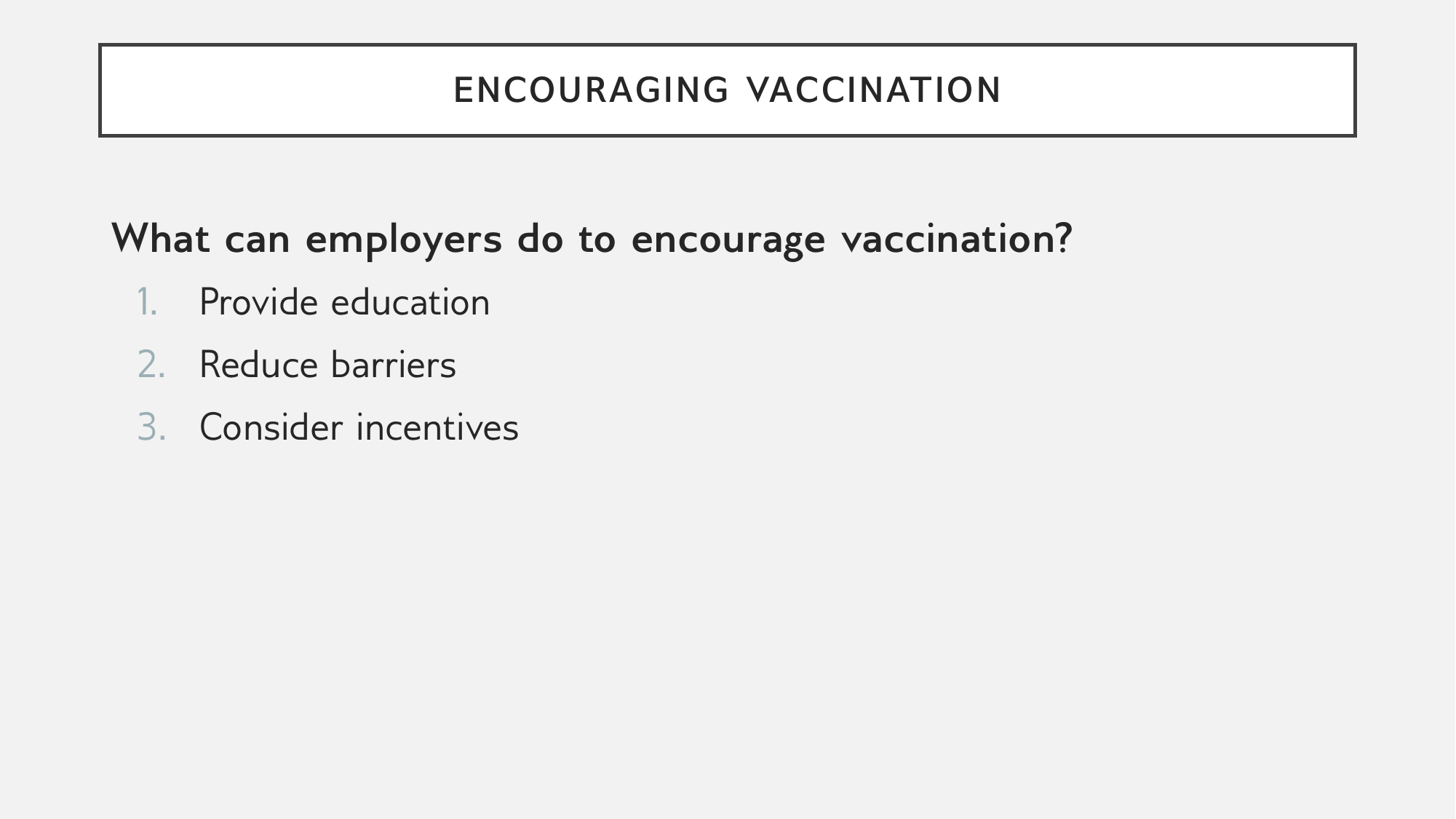

Encouraging vaccination
What can employers do to encourage vaccination?
Provide education
Reduce barriers
Consider incentives